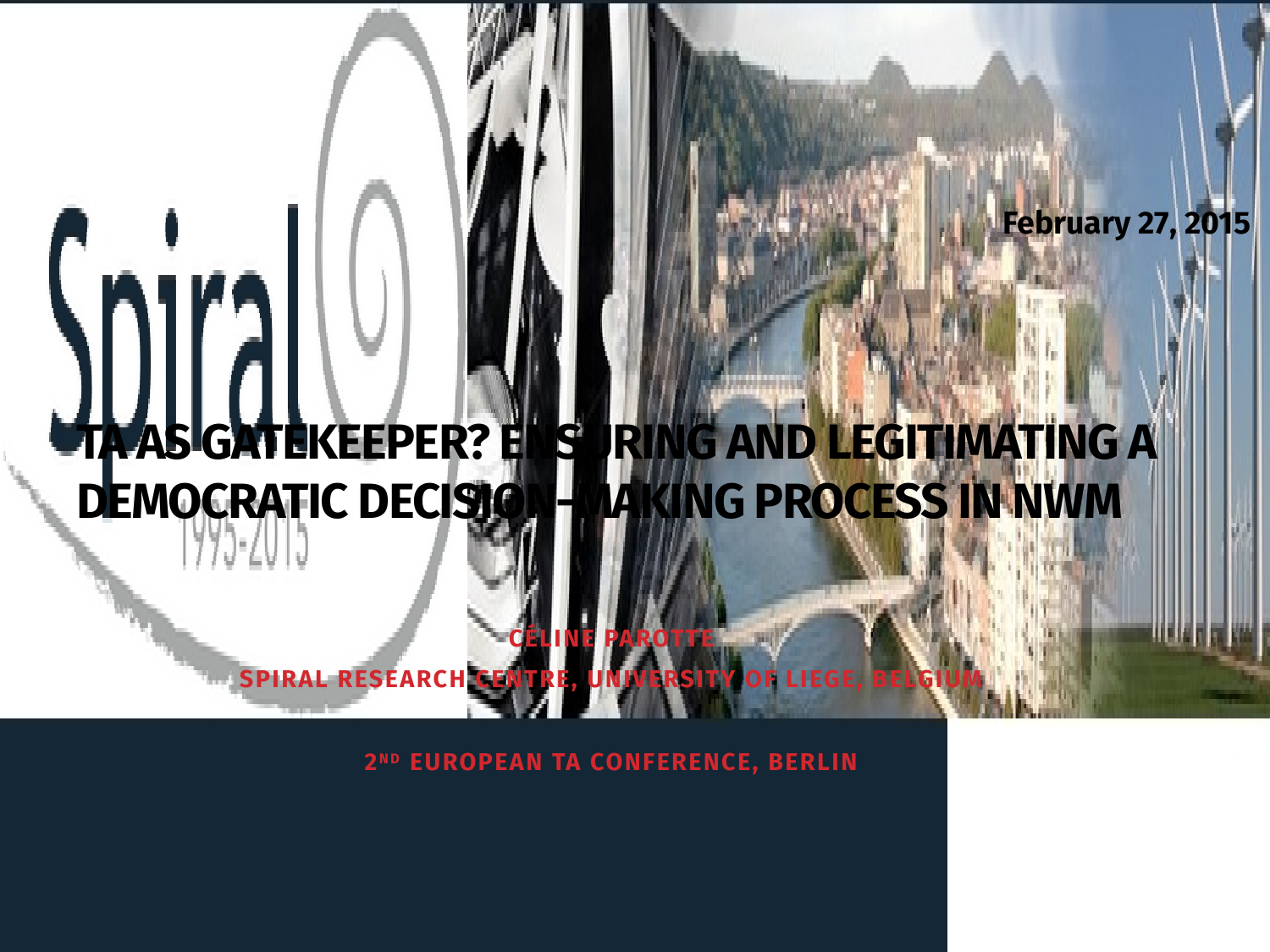

# TA as gatekeeper? Ensuring and Legitimating a Democratic Decision-Making Process in NWM
February 27, 2015
Céline Parotte
SPIRAL Research Centre, University of Liege, Belgium

2nd European TA Conference, Berlin